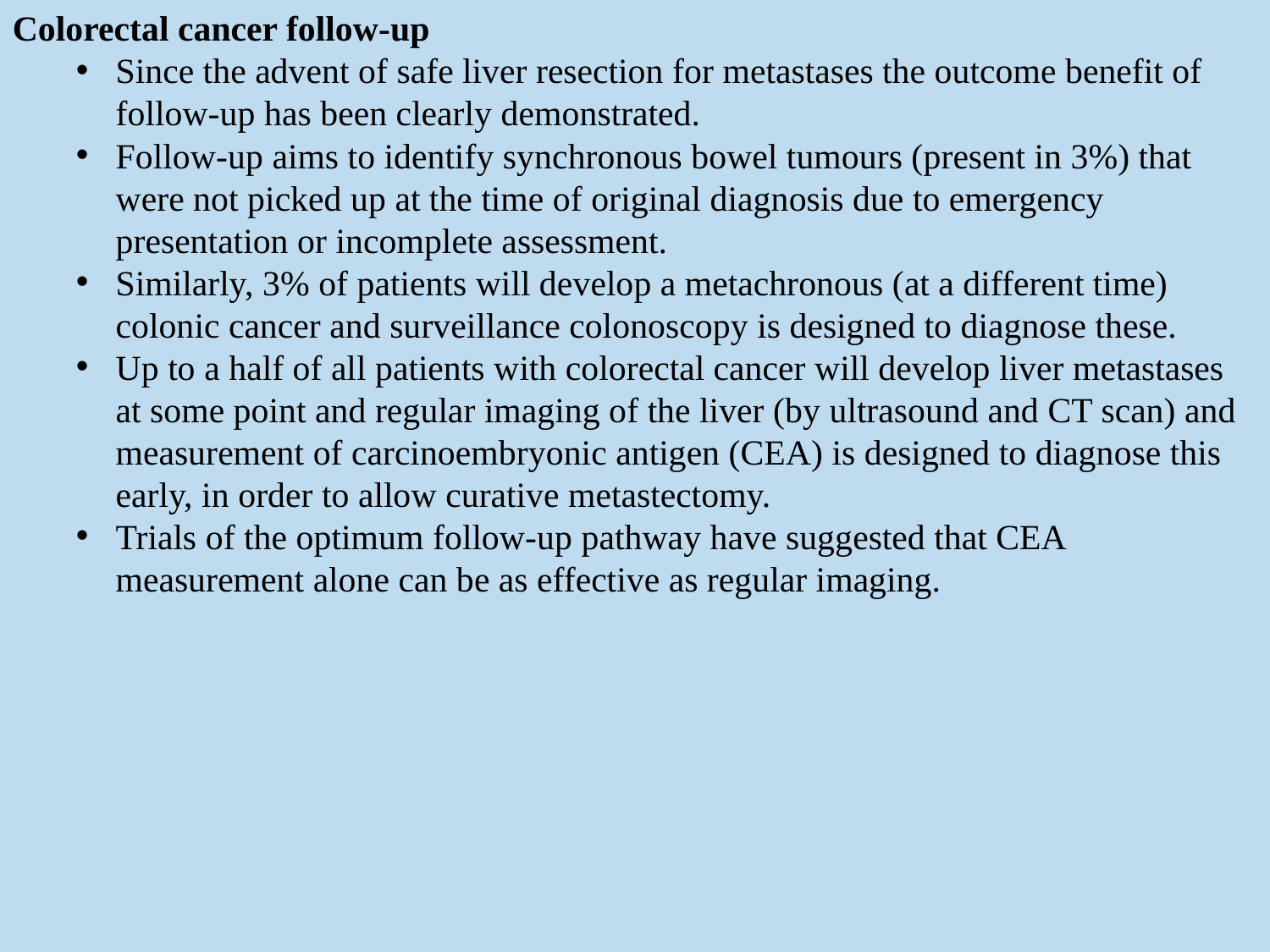

Colorectal cancer follow-up
Since the advent of safe liver resection for metastases the outcome benefit of follow-up has been clearly demonstrated.
Follow-up aims to identify synchronous bowel tumours (present in 3%) that were not picked up at the time of original diagnosis due to emergency presentation or incomplete assessment.
Similarly, 3% of patients will develop a metachronous (at a different time) colonic cancer and surveillance colonoscopy is designed to diagnose these.
Up to a half of all patients with colorectal cancer will develop liver metastases at some point and regular imaging of the liver (by ultrasound and CT scan) and measurement of carcinoembryonic antigen (CEA) is designed to diagnose this early, in order to allow curative metastectomy.
Trials of the optimum follow-up pathway have suggested that CEA measurement alone can be as effective as regular imaging.